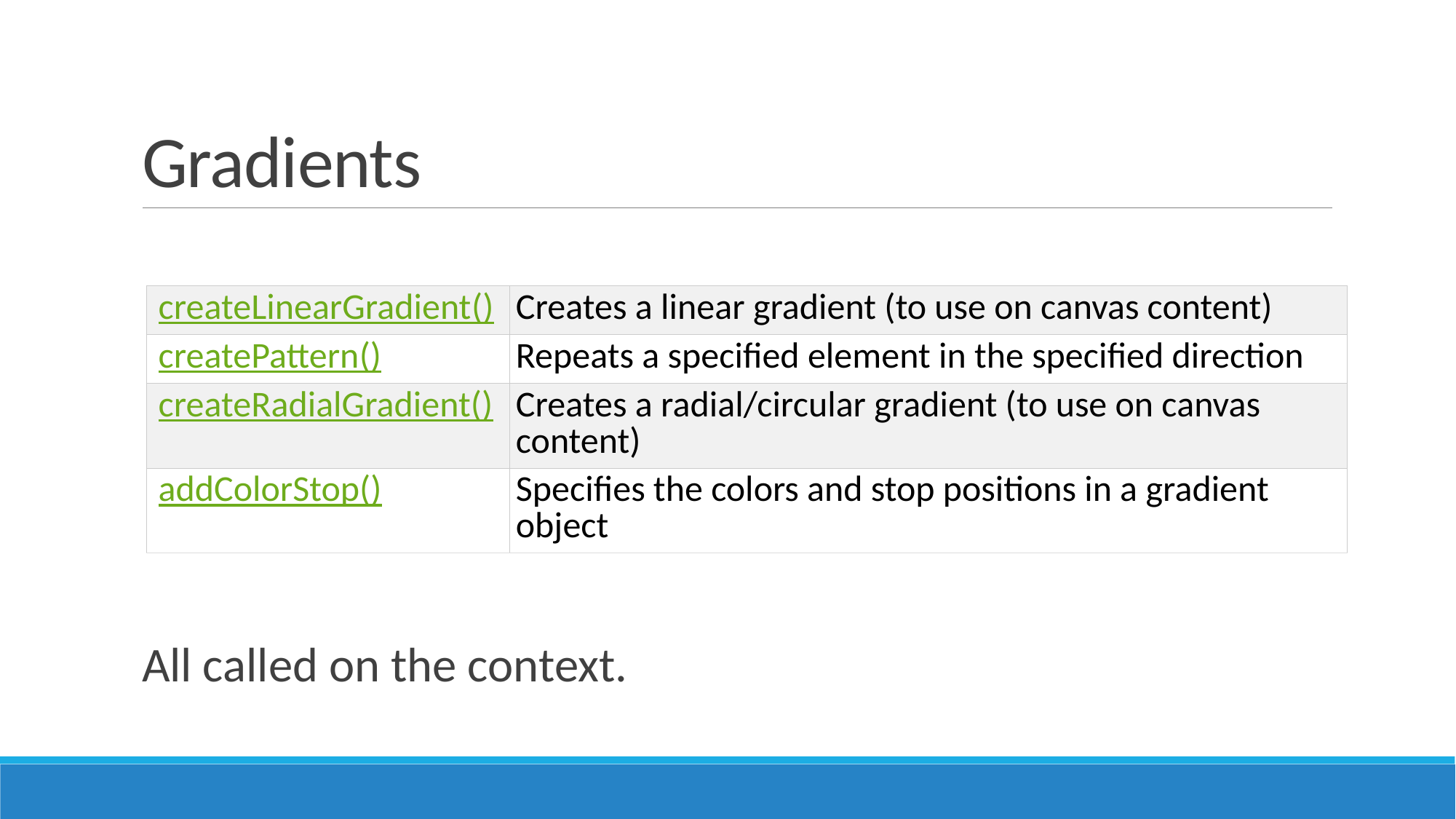

# Gradients
| createLinearGradient() | Creates a linear gradient (to use on canvas content) |
| --- | --- |
| createPattern() | Repeats a specified element in the specified direction |
| createRadialGradient() | Creates a radial/circular gradient (to use on canvas content) |
| addColorStop() | Specifies the colors and stop positions in a gradient object |
All called on the context.